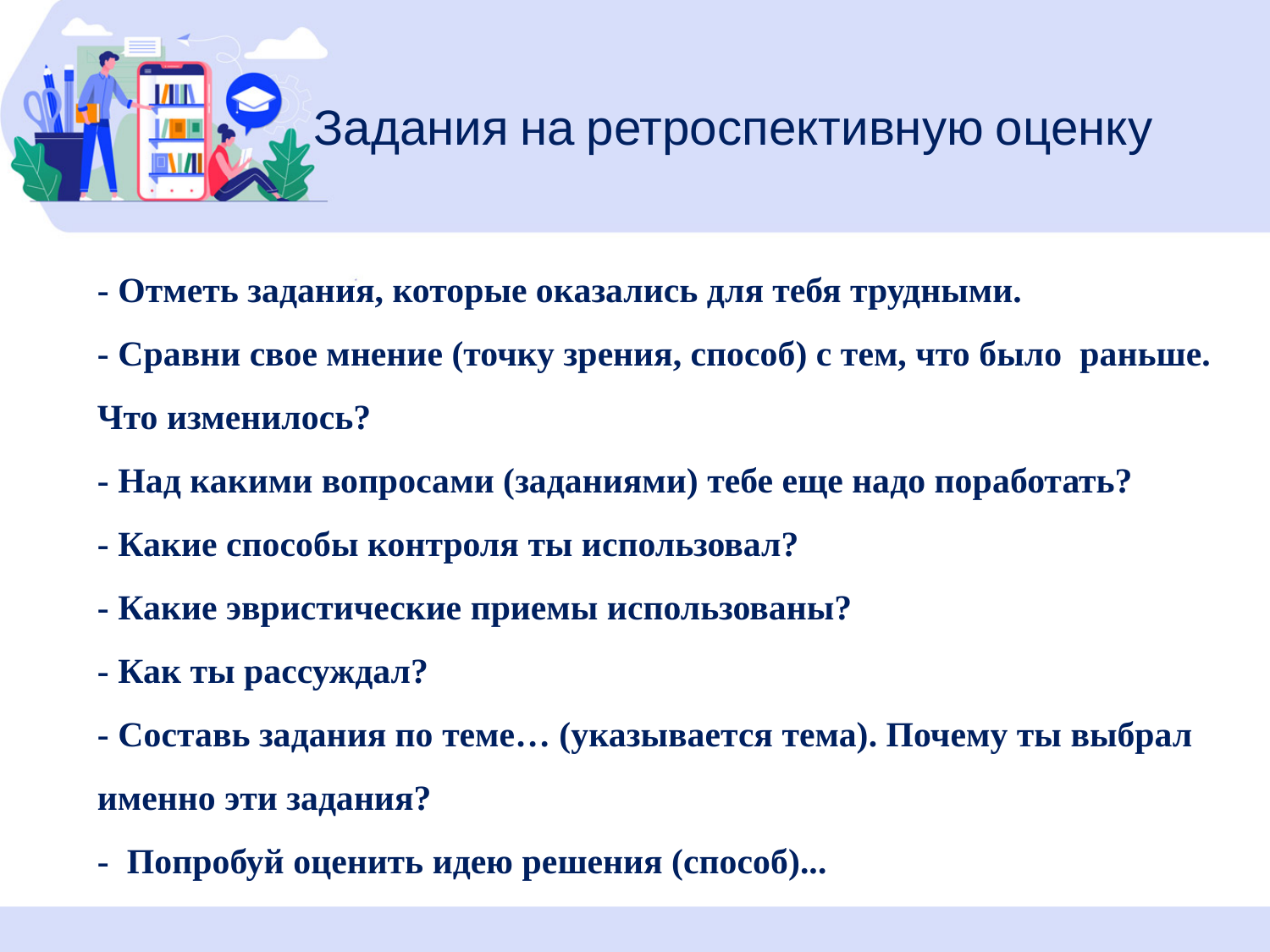

# Задания на ретроспективную оценку

- Отметь задания, которые оказались для тебя трудными.
- Сравни свое мнение (точку зрения, способ) с тем, что было  раньше. Что изменилось?
- Над какими вопросами (заданиями) тебе еще надо поработать?
- Какие способы контроля ты использовал?
- Какие эвристические приемы использованы?
- Как ты рассуждал?
- Составь задания по теме… (указывается тема). Почему ты выбрал именно эти задания?
-  Попробуй оценить идею решения (способ)...